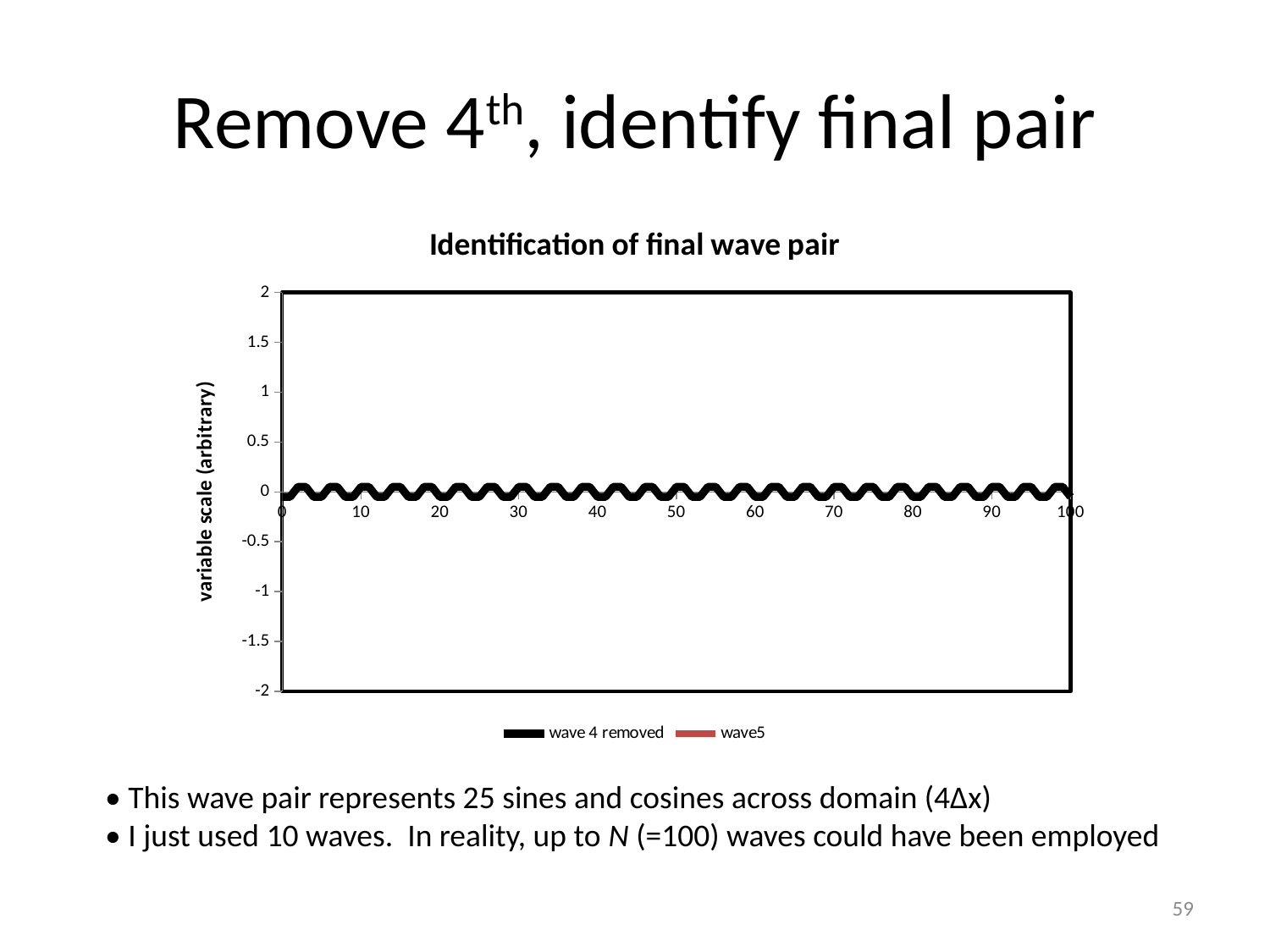

# Remove 4th, identify final pair

### Chart: Identification of final wave pair

| Category | wave 4 removed | wave5 |
|---|---|---|
• This wave pair represents 25 sines and cosines across domain (4∆x)
• I just used 10 waves.  In reality, up to N (=100) waves could have been employed
59